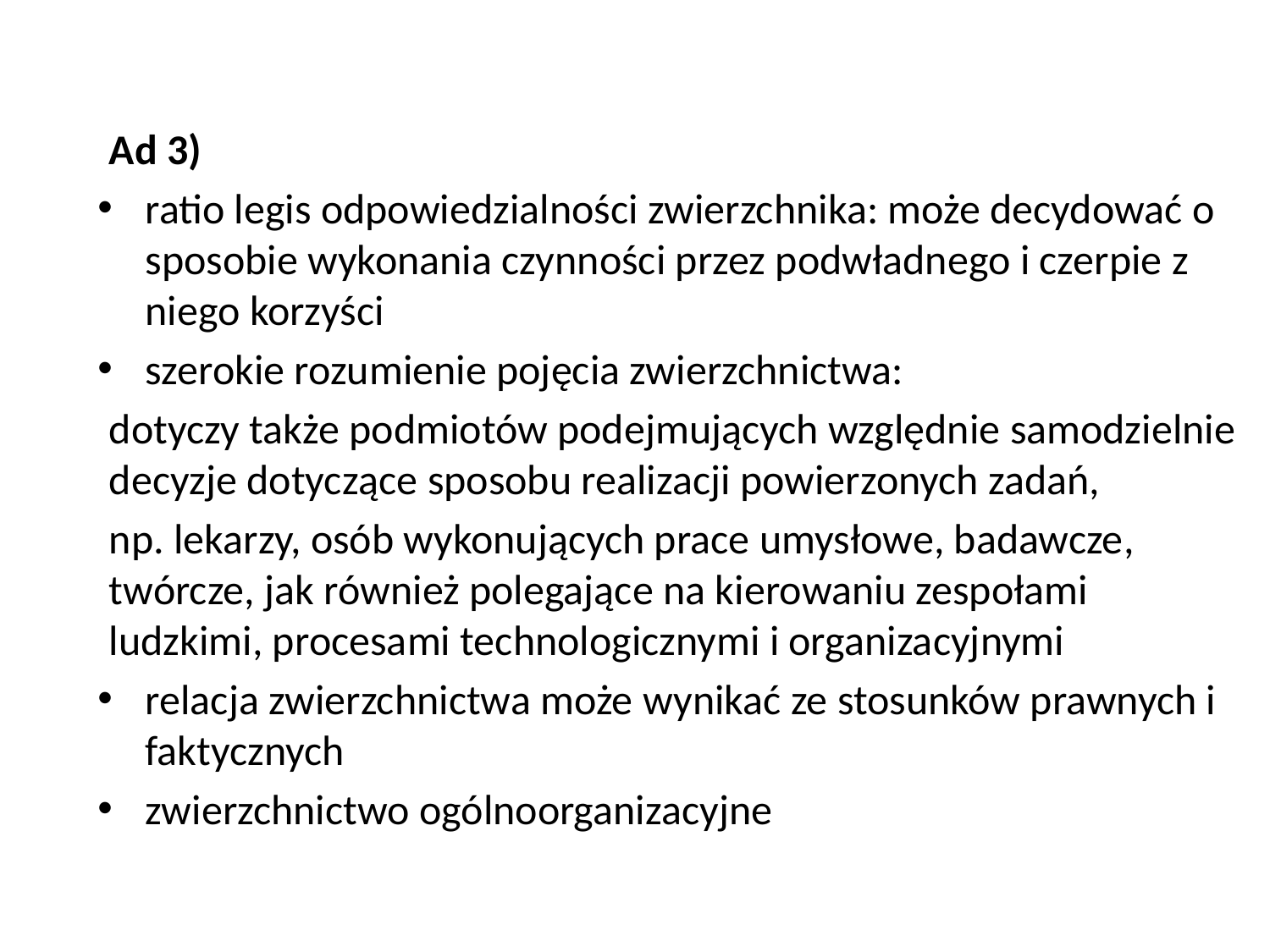

Ad 3)
ratio legis odpowiedzialności zwierzchnika: może decydować o sposobie wykonania czynności przez podwładnego i czerpie z niego korzyści
szerokie rozumienie pojęcia zwierzchnictwa:
dotyczy także podmiotów podejmujących względnie samodzielnie decyzje dotyczące sposobu realizacji powierzonych zadań,
np. lekarzy, osób wykonujących prace umysłowe, badawcze, twórcze, jak również polegające na kierowaniu zespołami ludzkimi, procesami technologicznymi i organizacyjnymi
relacja zwierzchnictwa może wynikać ze stosunków prawnych i faktycznych
zwierzchnictwo ogólnoorganizacyjne